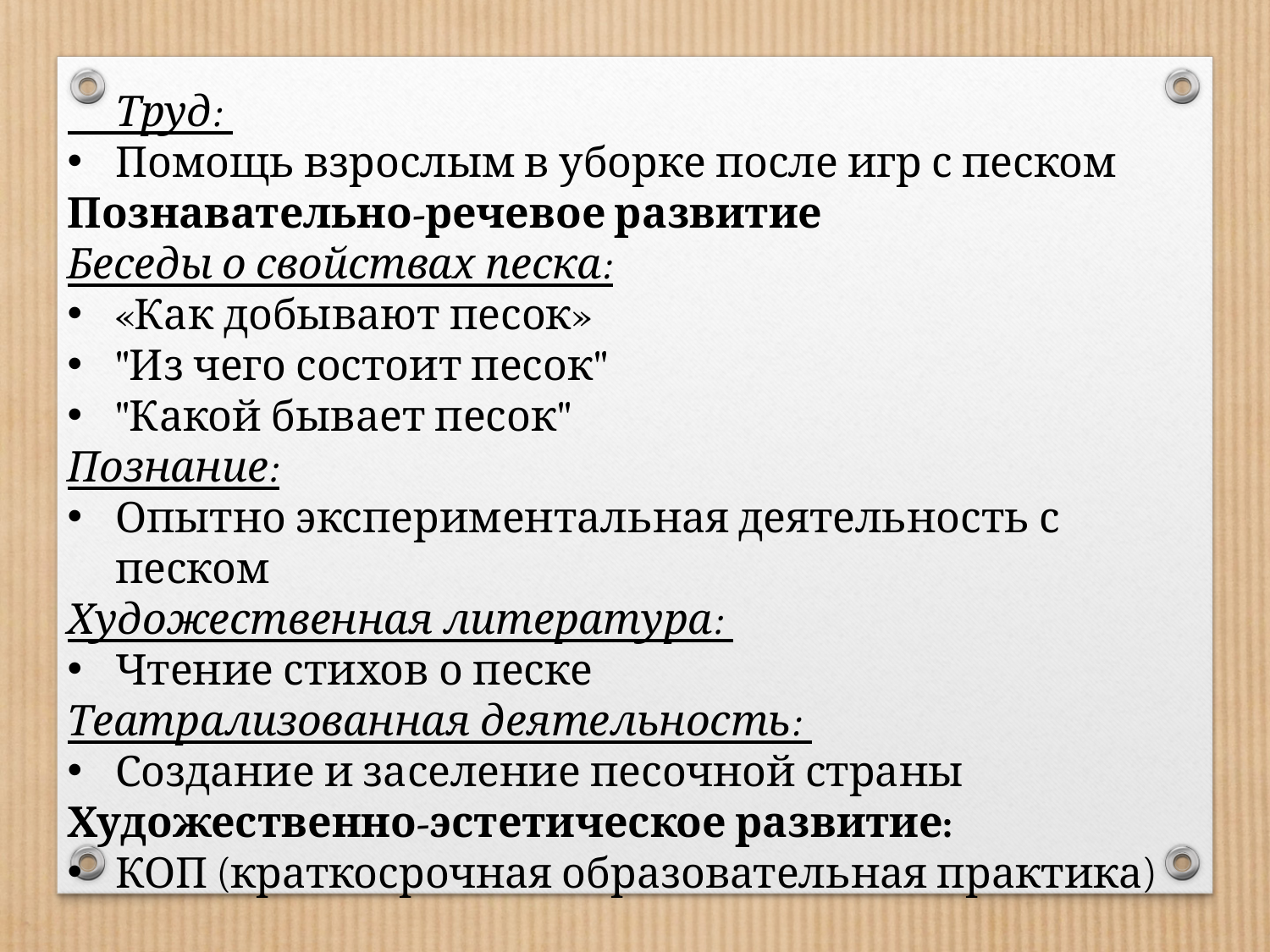

Труд:
Помощь взрослым в уборке после игр с песком
Познавательно-речевое развитие
Беседы о свойствах песка:
«Как добывают песок»
"Из чего состоит песок"
"Какой бывает песок"
Познание:
Опытно экспериментальная деятельность с песком
Художественная литература:
Чтение стихов о песке
Театрализованная деятельность:
Создание и заселение песочной страны
Художественно-эстетическое развитие:
КОП (краткосрочная образовательная практика)